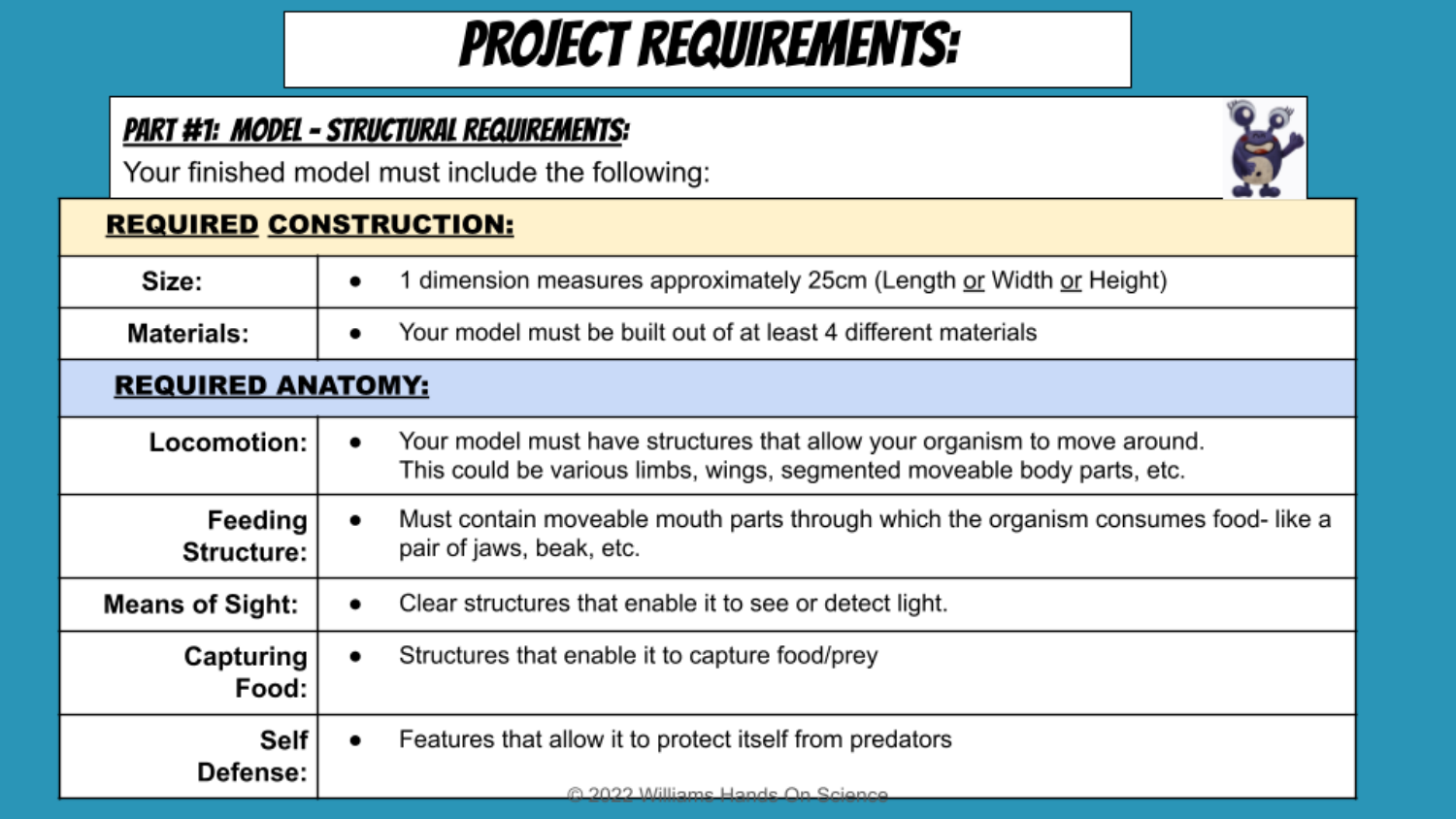

Teachers:
Here I emphasize what they need to think about when making their model/sketch and the final model they build.